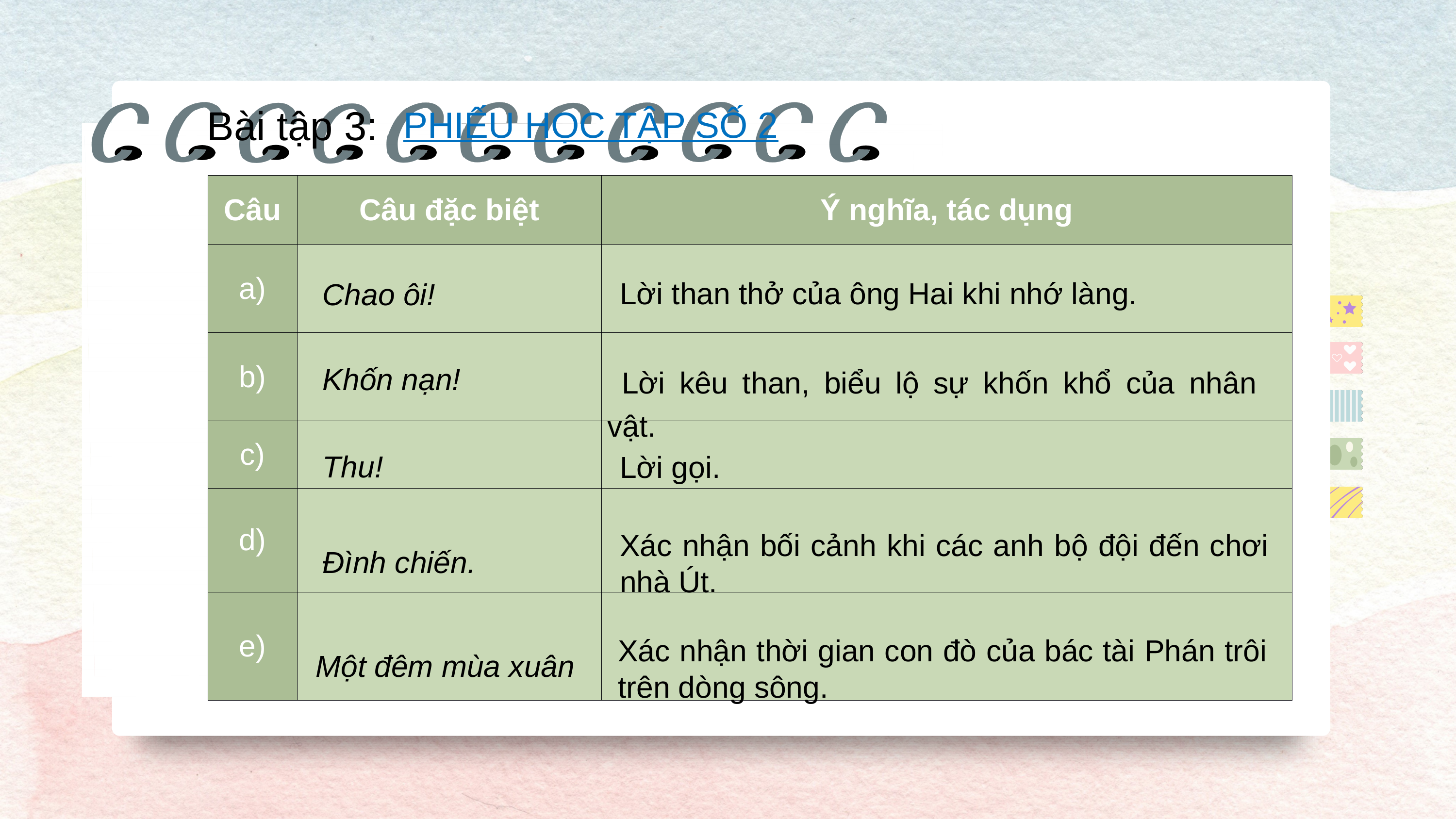

Bài tập 3:
PHIẾU HỌC TẬP SỐ 2
| Câu | Câu đặc biệt | Ý nghĩa, tác dụng |
| --- | --- | --- |
| a) |  |  |
| b) |  |  |
| c) |  |  |
| d) |  |  |
| e) |  |  |
Lời than thở của ông Hai khi nhớ làng.
Chao ôi!

Lời kêu than, biểu lộ sự khốn khổ của nhân vật.
Khốn nạn!

Thu!
Lời gọi.

Xác nhận bối cảnh khi các anh bộ đội đến chơi nhà Út.
Đình chiến.
Xác nhận thời gian con đò của bác tài Phán trôi trên dòng sông.
Một đêm mùa xuân